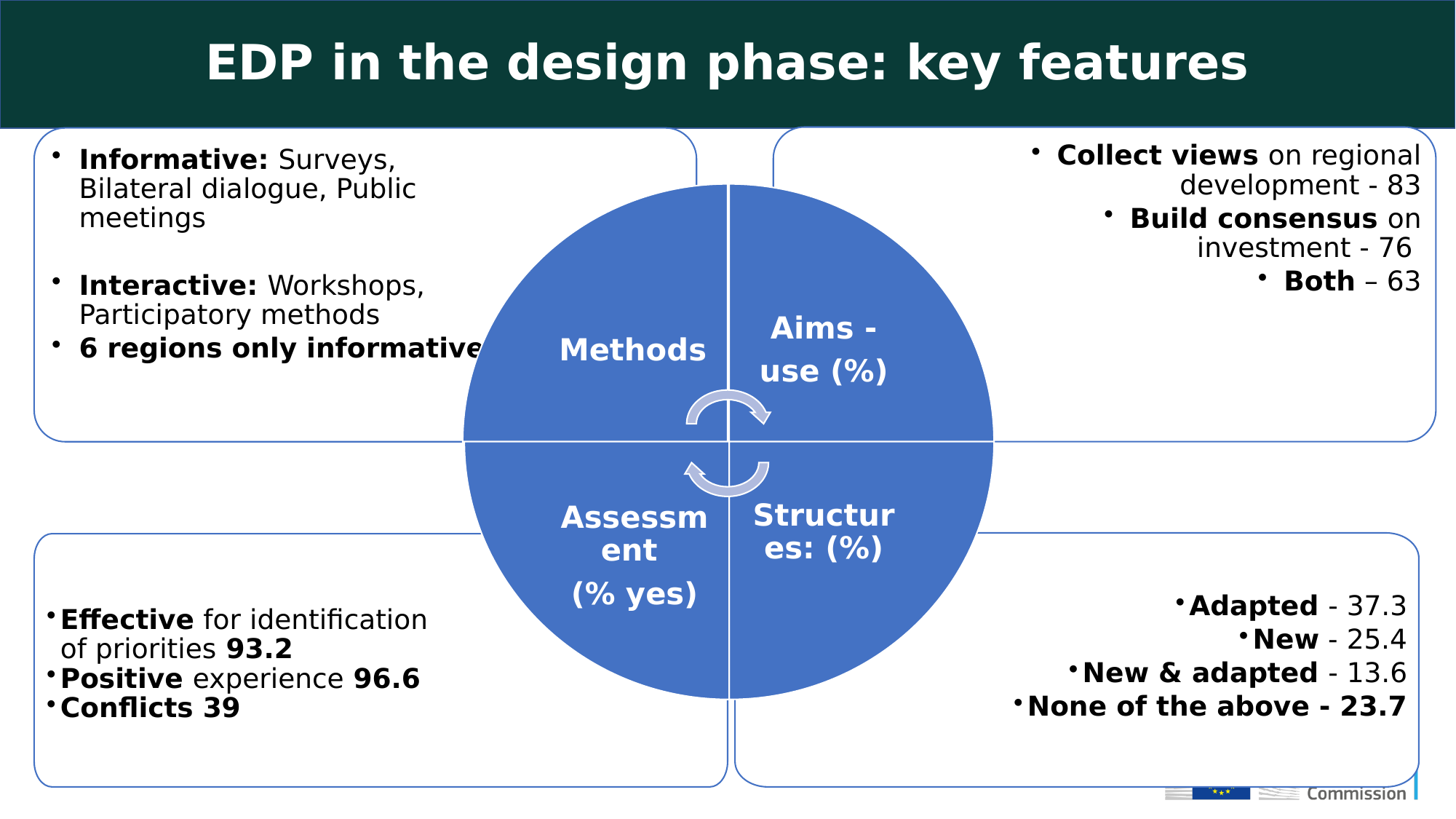

EDP in the design phase: key features
Collect views on regional development - 83
Build consensus on investment - 76
Both – 63

Informative: Surveys, Bilateral dialogue, Public meetings

Interactive: Workshops, Participatory methods
6 regions only informative
Aims -
use (%)
Methods

Assessment
(% yes)
Structures: (%)
Adapted - 37.3
New - 25.4
New & adapted - 13.6
None of the above - 23.7
Effective for identification of priorities 93.2
Positive experience 96.6
Conflicts 39